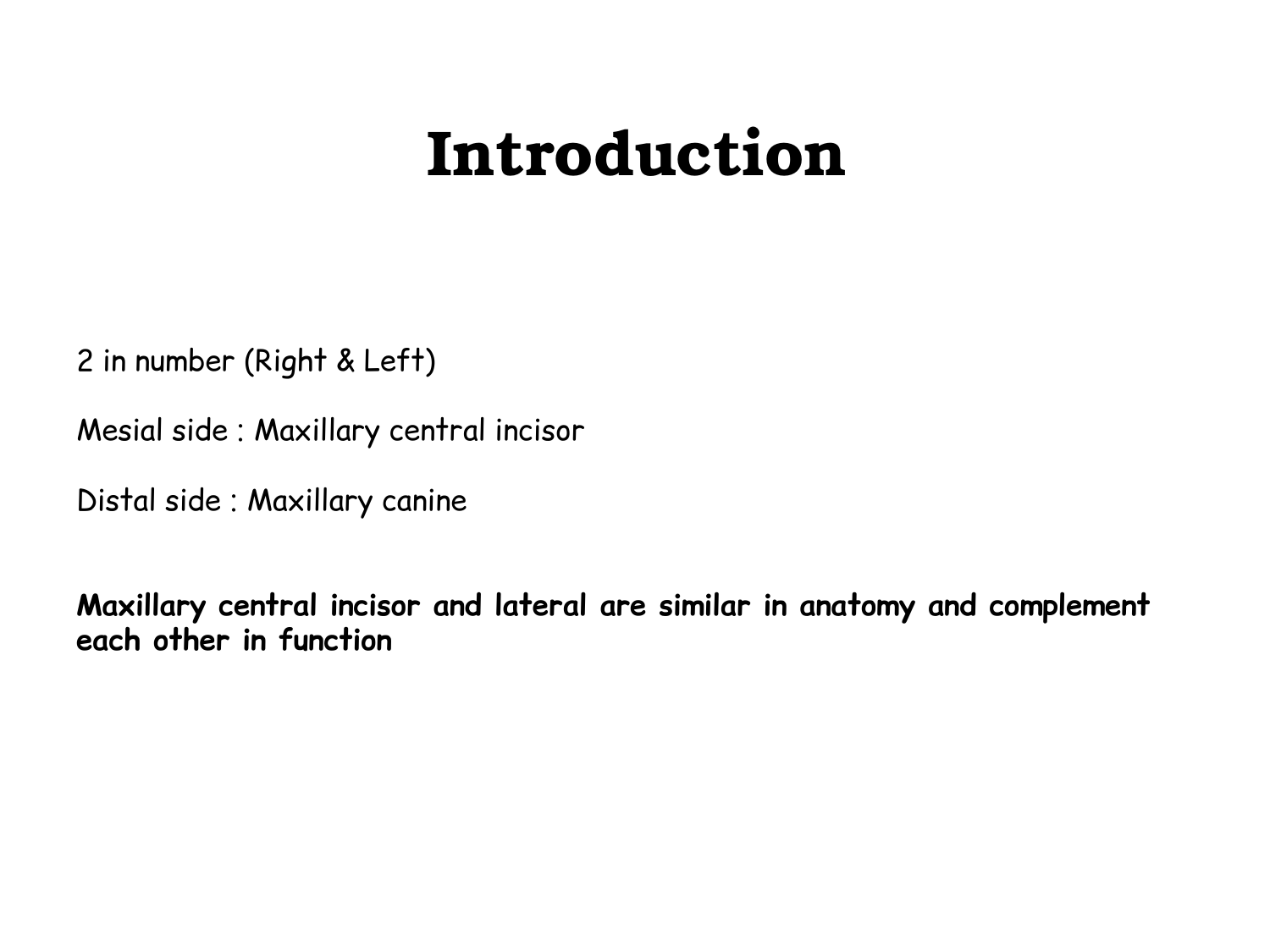

Introduction
# 2 in number (Right & Left) Mesial side : Maxillary central incisor Distal side : Maxillary canine Maxillary central incisor and lateral are similar in anatomy and complement each other in function